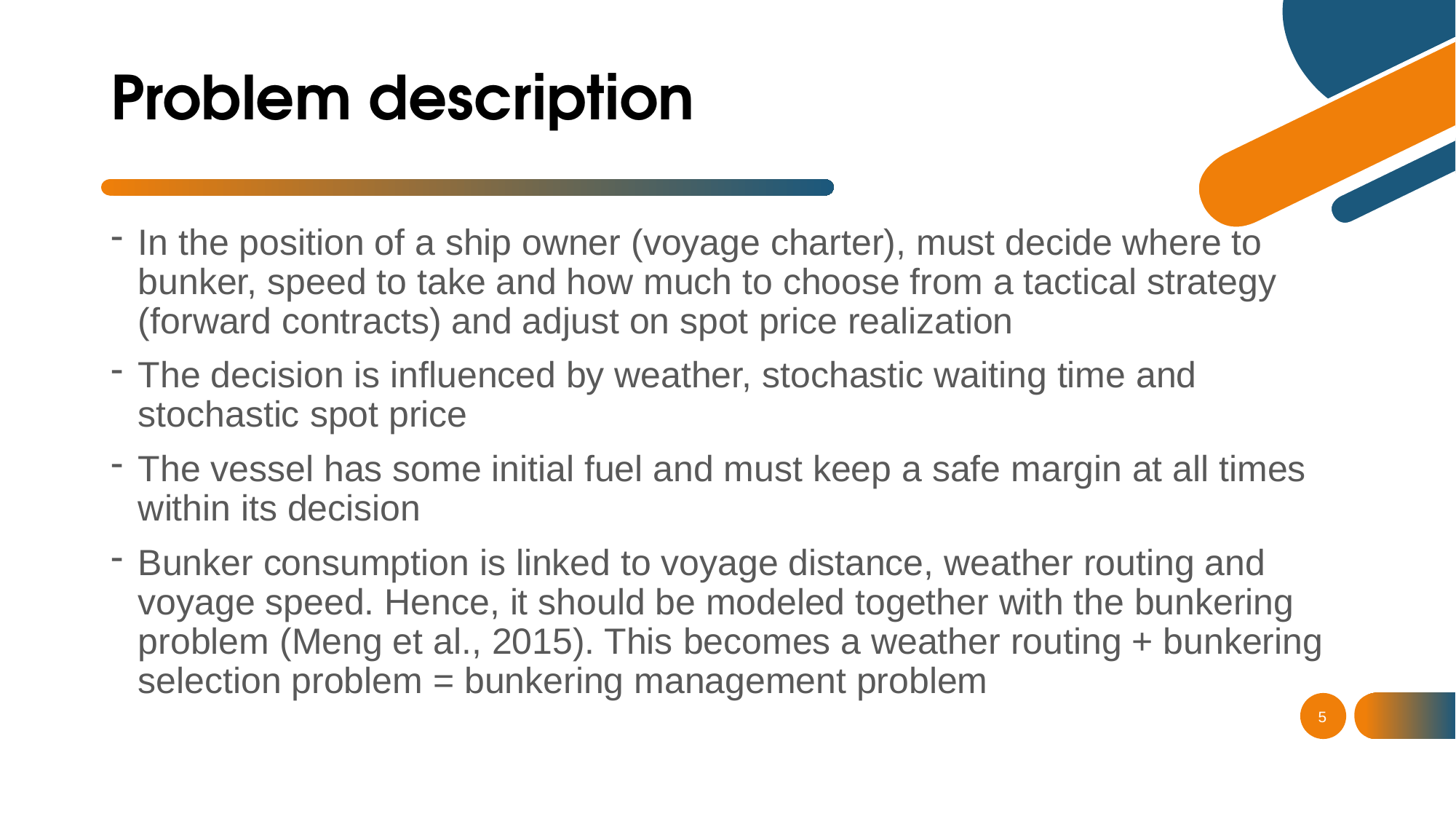

# Problem description
In the position of a ship owner (voyage charter), must decide where to bunker, speed to take and how much to choose from a tactical strategy (forward contracts) and adjust on spot price realization
The decision is influenced by weather, stochastic waiting time and stochastic spot price
The vessel has some initial fuel and must keep a safe margin at all times within its decision
Bunker consumption is linked to voyage distance, weather routing and voyage speed. Hence, it should be modeled together with the bunkering problem (Meng et al., 2015). This becomes a weather routing + bunkering selection problem = bunkering management problem
5